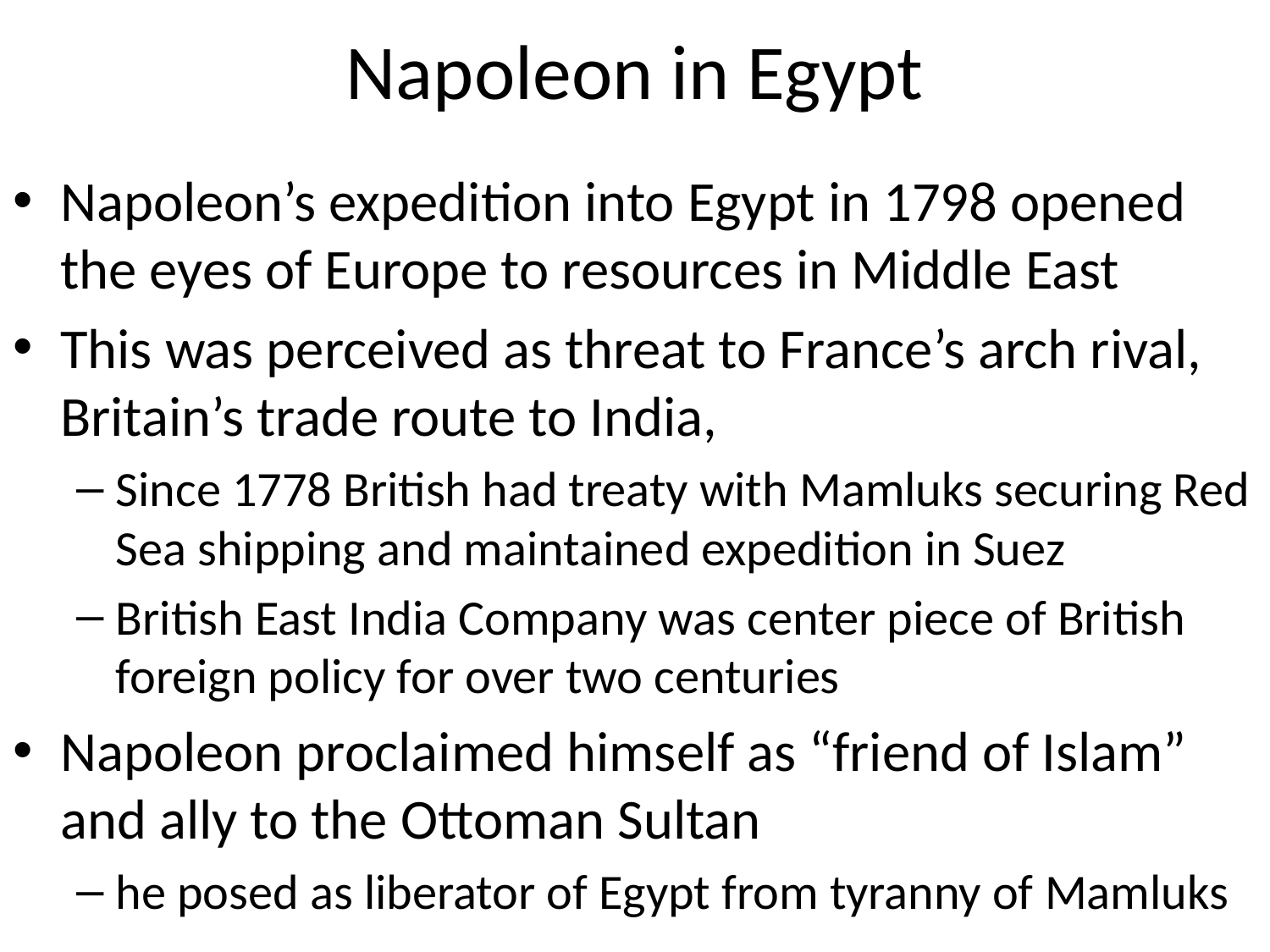

# Napoleon in Egypt
Napoleon’s expedition into Egypt in 1798 opened the eyes of Europe to resources in Middle East
This was perceived as threat to France’s arch rival, Britain’s trade route to India,
Since 1778 British had treaty with Mamluks securing Red Sea shipping and maintained expedition in Suez
British East India Company was center piece of British foreign policy for over two centuries
Napoleon proclaimed himself as “friend of Islam” and ally to the Ottoman Sultan
he posed as liberator of Egypt from tyranny of Mamluks